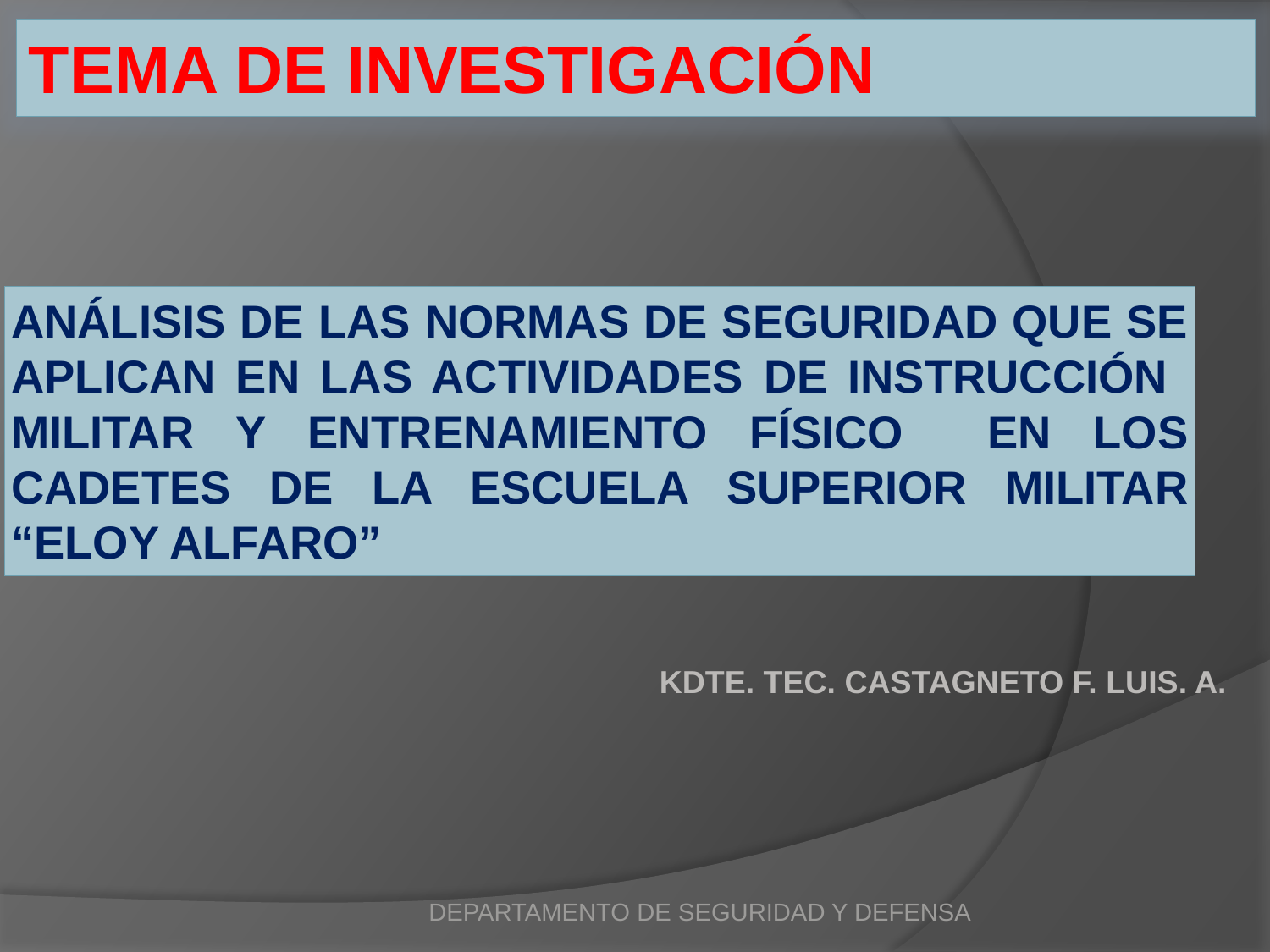

Tema de investigación
# ANÁLISIS DE LAS NORMAS DE SEGURIDAD QUE SE APLICAN EN LAS ACTIVIDADES DE INSTRUCCIÓN  MILITAR Y ENTRENAMIENTO FÍSICO  EN LOS CADETES DE LA ESCUELA SUPERIOR MILITAR “ELOY ALFARO”
KDTE. TEC. CASTAGNETO F. LUIS. A.
DEPARTAMENTO DE SEGURIDAD Y DEFENSA